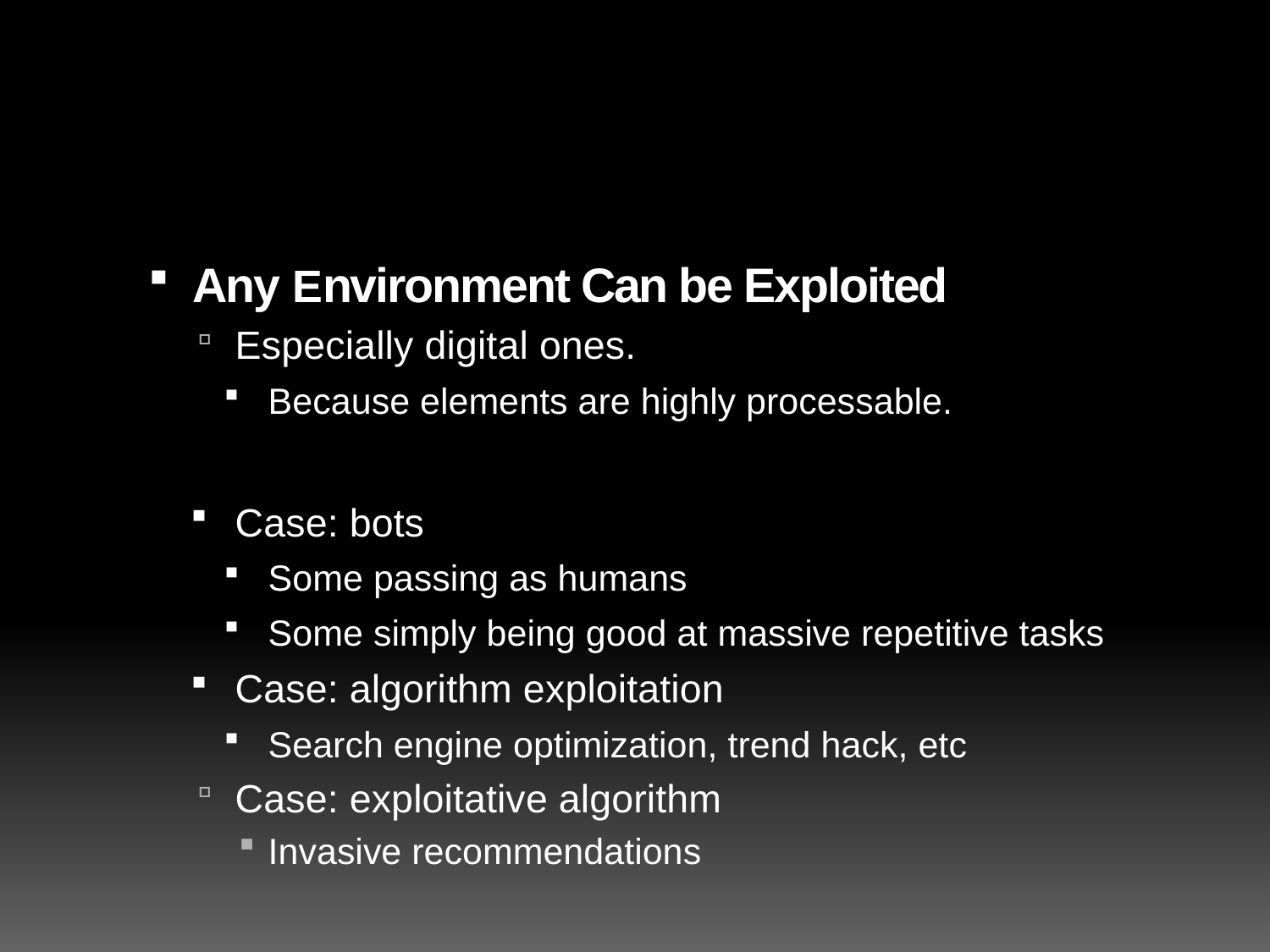

#
Any Environment Can be Exploited
Especially digital ones.
Because elements are highly processable.

Case: bots
Some passing as humans
Some simply being good at massive repetitive tasks
Case: algorithm exploitation
Search engine optimization, trend hack, etc
Case: exploitative algorithm
Invasive recommendations